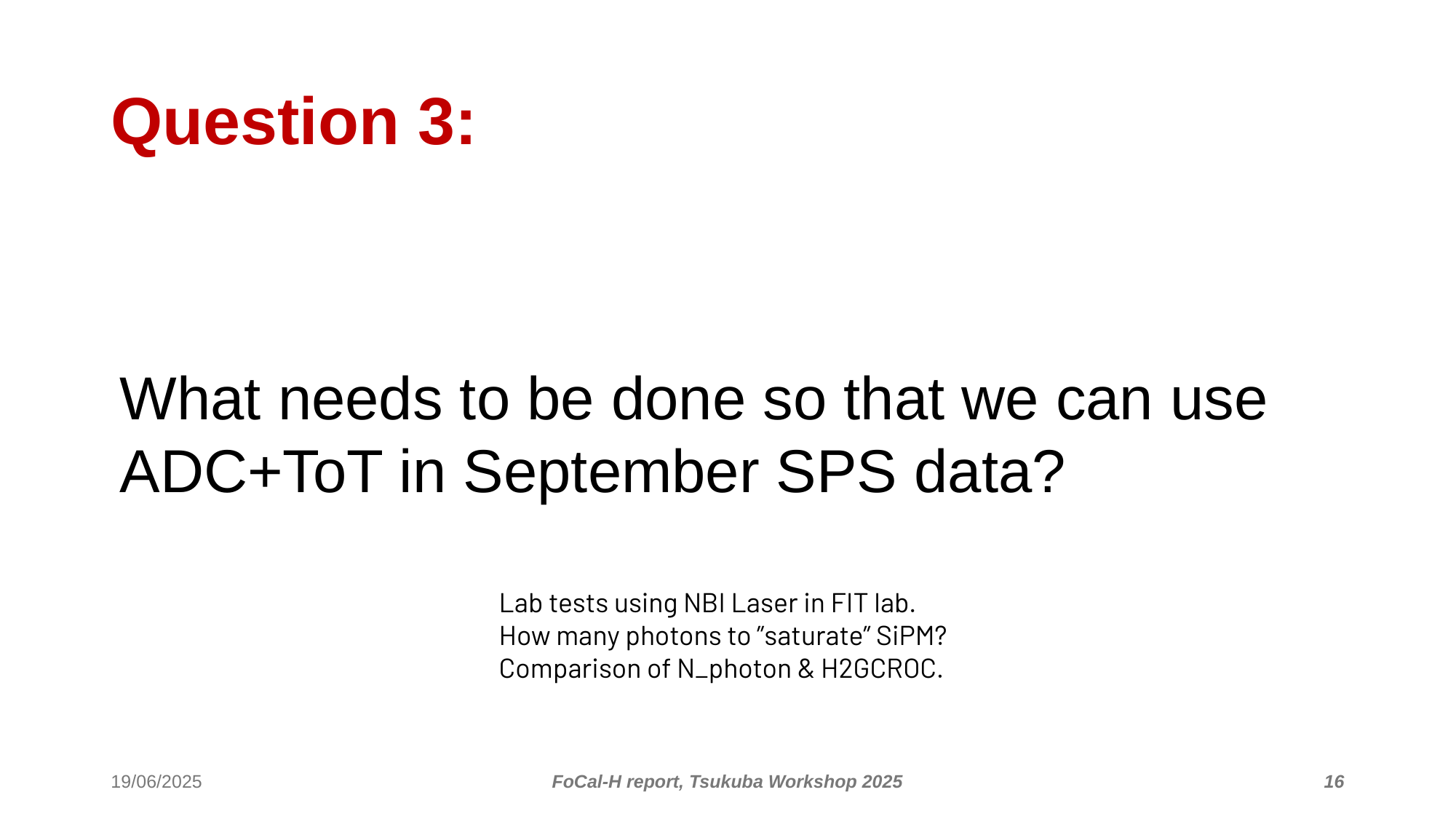

# Question 3:
What needs to be done so that we can use
ADC+ToT in September SPS data?
Lab tests using NBI Laser in FIT lab.
How many photons to ”saturate” SiPM?
Comparison of N_photon & H2GCROC.
19/06/2025
FoCal-H report, Tsukuba Workshop 2025
16